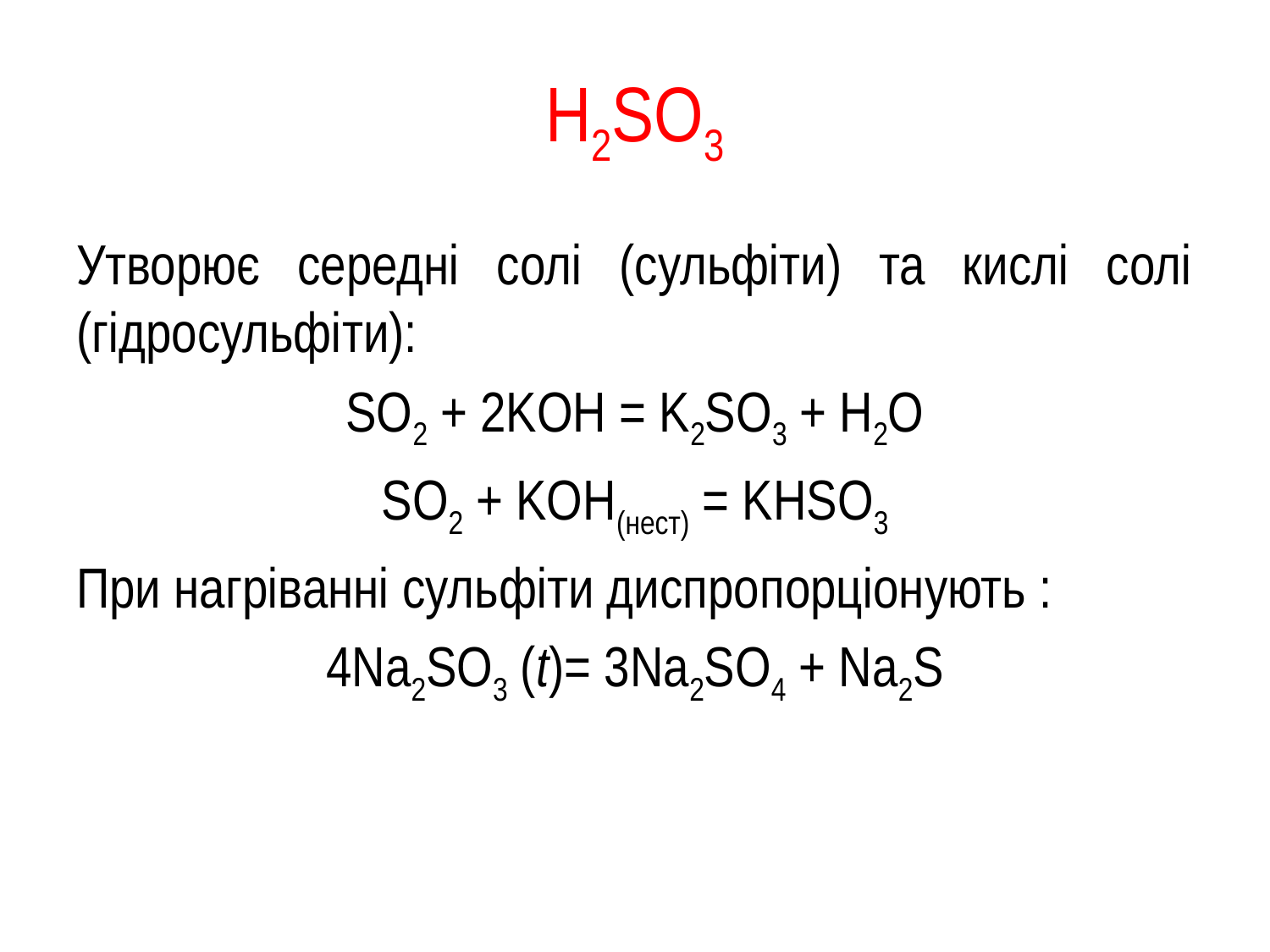

# H2SO3
Утворює середні солі (сульфіти) та кислі солі (гідросульфіти):
SO2 + 2KOH = K2SO3 + H2O
SO2 + KOH(нест) = KНSO3
При нагріванні сульфіти диспропорціонують :
4Na2SO3 (t)= 3Na2SO4 + Na2S